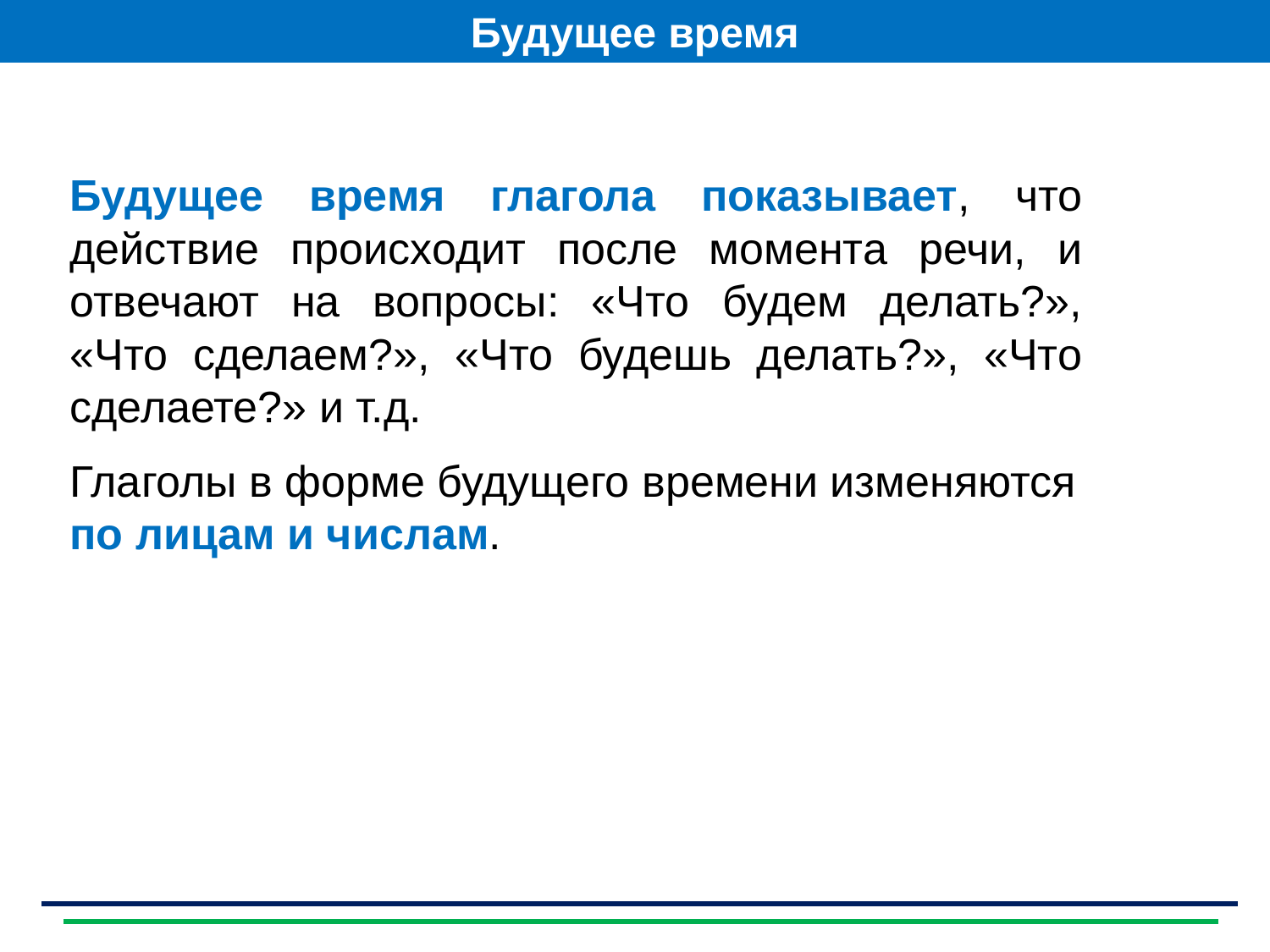

Будущее время

Будущее время глагола показывает, что действие происходит после момента речи, и отвечают на вопросы: «Что будем делать?», «Что сделаем?», «Что будешь делать?», «Что сделаете?» и т.д.

Глаголы в форме будущего времени изменяются по лицам и числам.